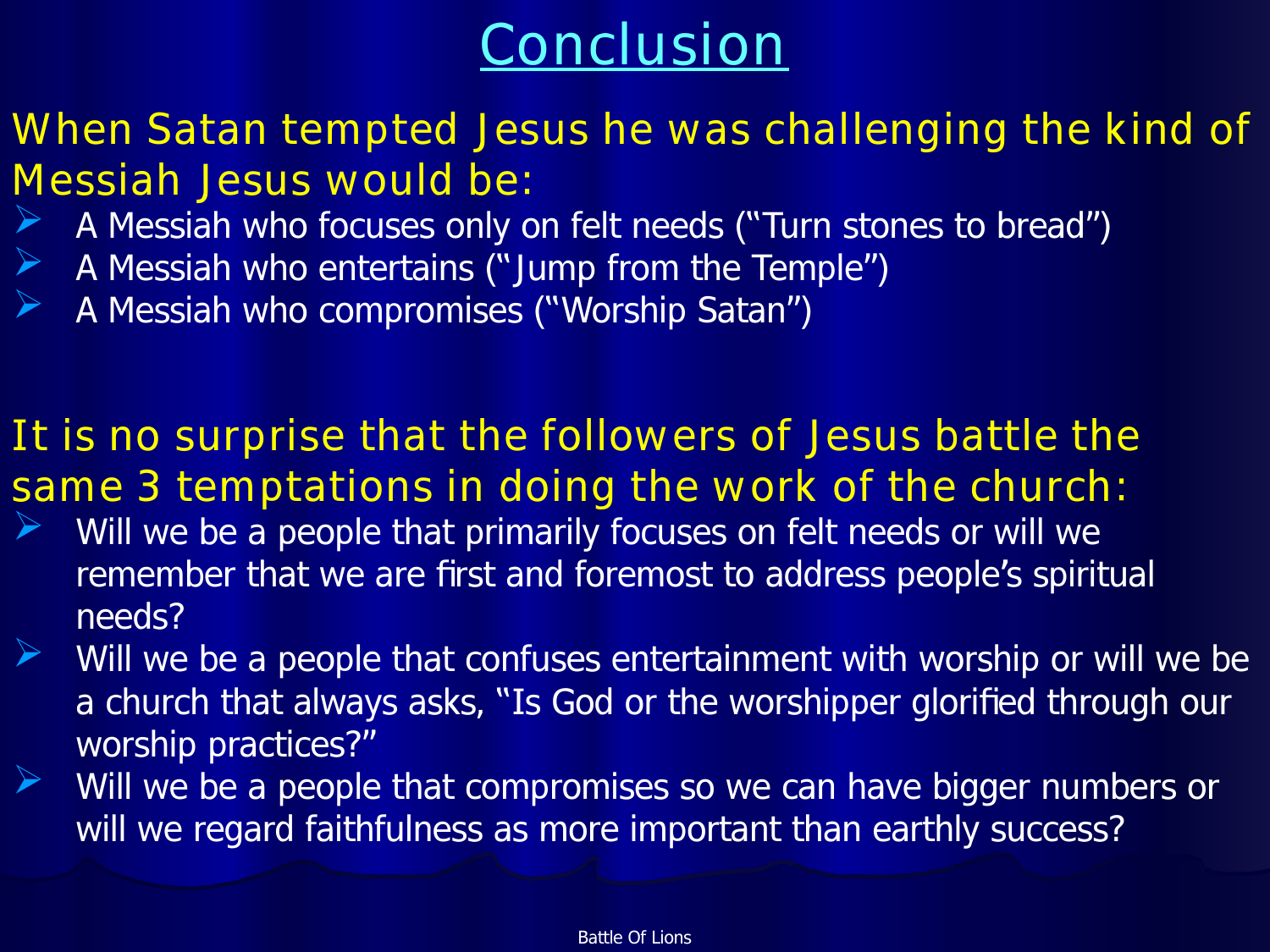

# Conclusion
When Satan tempted Jesus he was challenging the kind of
Messiah Jesus would be:
A Messiah who focuses only on felt needs (“Turn stones to bread”)
A Messiah who entertains (“Jump from the Temple”)
A Messiah who compromises (“Worship Satan”)
It is no surprise that the followers of Jesus battle the
same 3 temptations in doing the work of the church:
Will we be a people that primarily focuses on felt needs or will we remember that we are first and foremost to address people’s spiritual needs?
Will we be a people that confuses entertainment with worship or will we be a church that always asks, “Is God or the worshipper glorified through our worship practices?”
Will we be a people that compromises so we can have bigger numbers or will we regard faithfulness as more important than earthly success?
Battle Of Lions